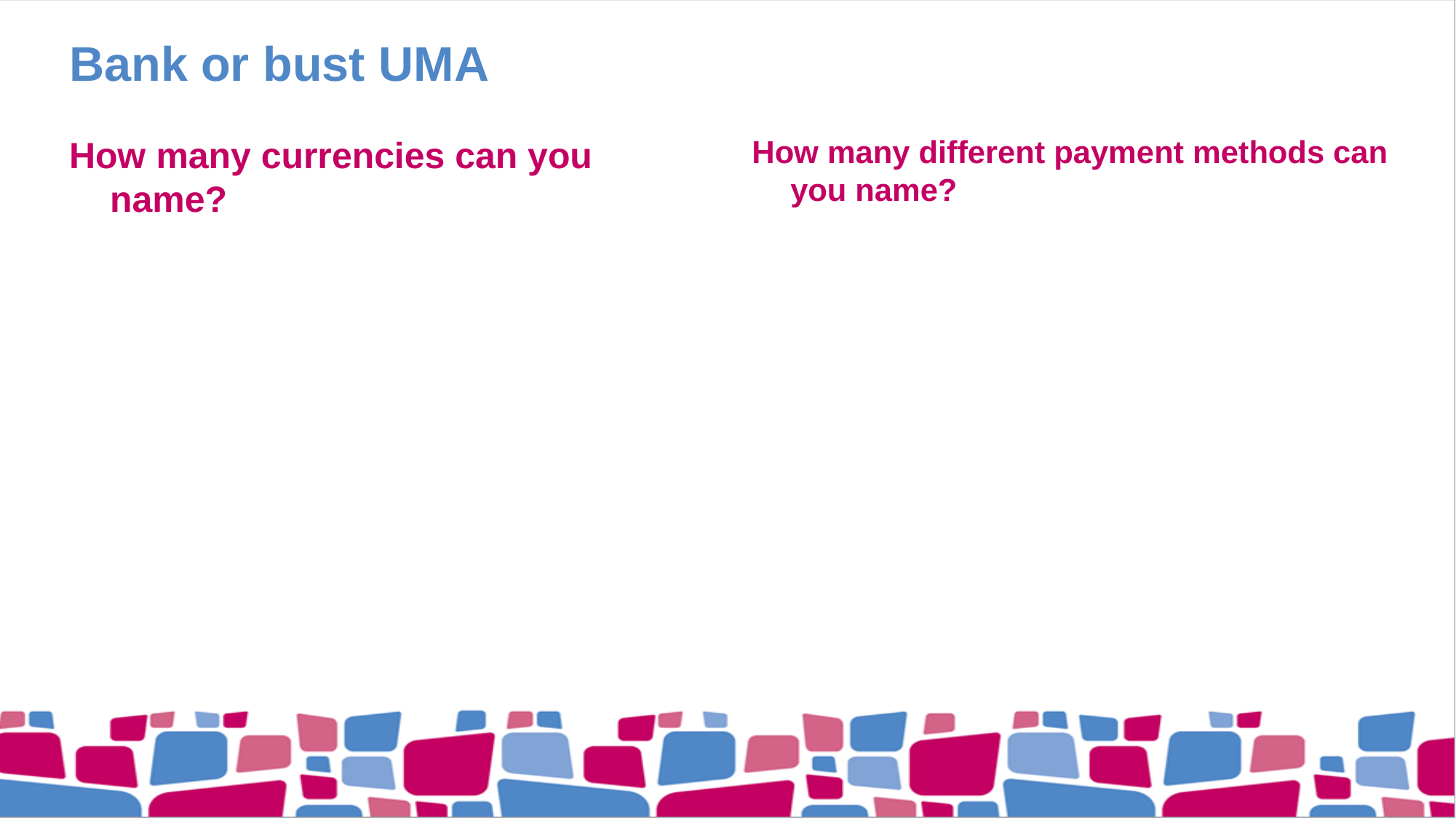

# Bank or bust UMA
How many currencies can you name?

How many different payment methods can you name?